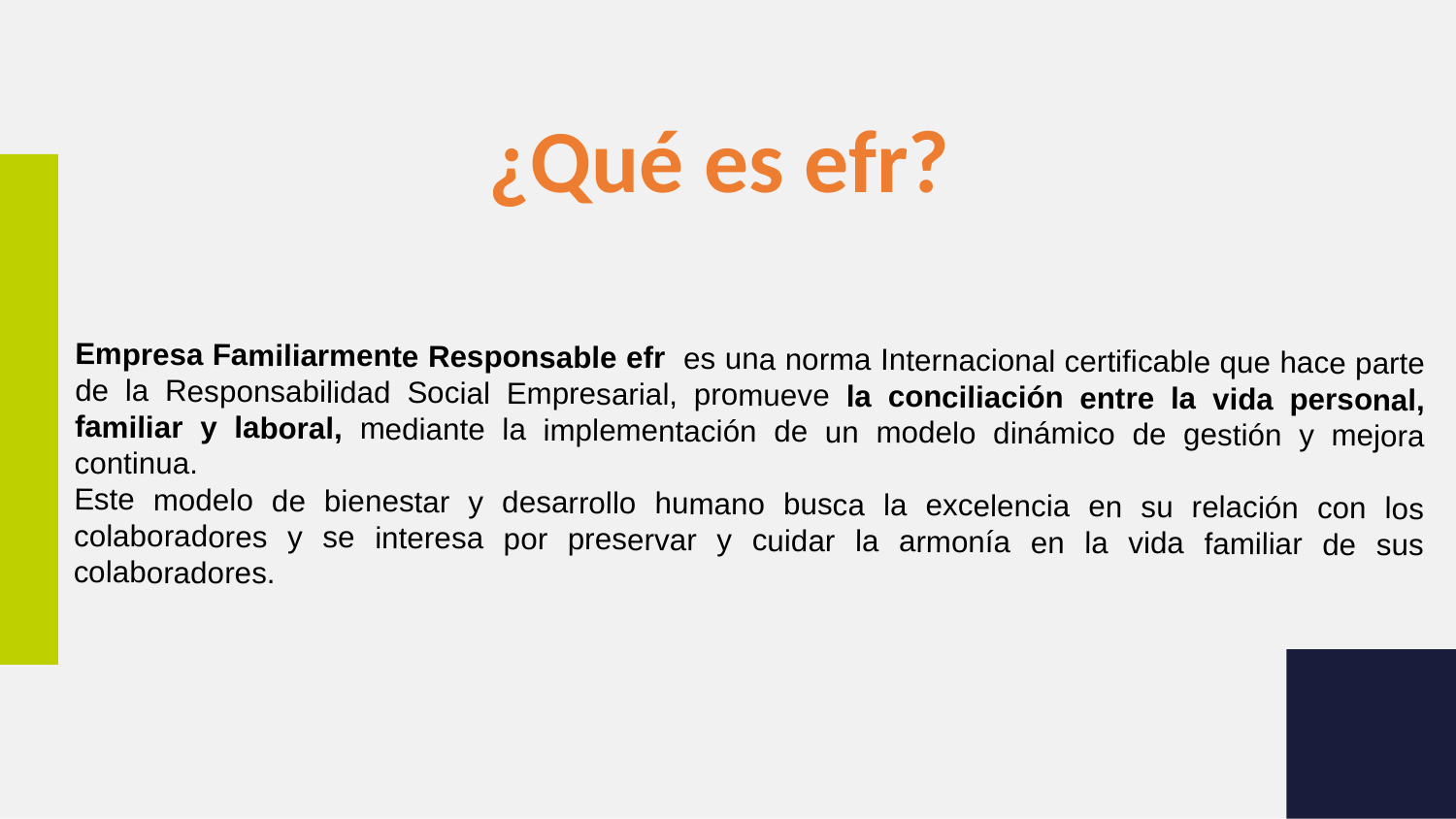

¿Qué es efr?

Empresa Familiarmente Responsable efr  es una norma Internacional certificable que hace parte de la Responsabilidad Social Empresarial, promueve la conciliación entre la vida personal, familiar y laboral, mediante la implementación de un modelo dinámico de gestión y mejora continua.
Este modelo de bienestar y desarrollo humano busca la excelencia en su relación con los colaboradores y se interesa por preservar y cuidar la armonía en la vida familiar de sus colaboradores.